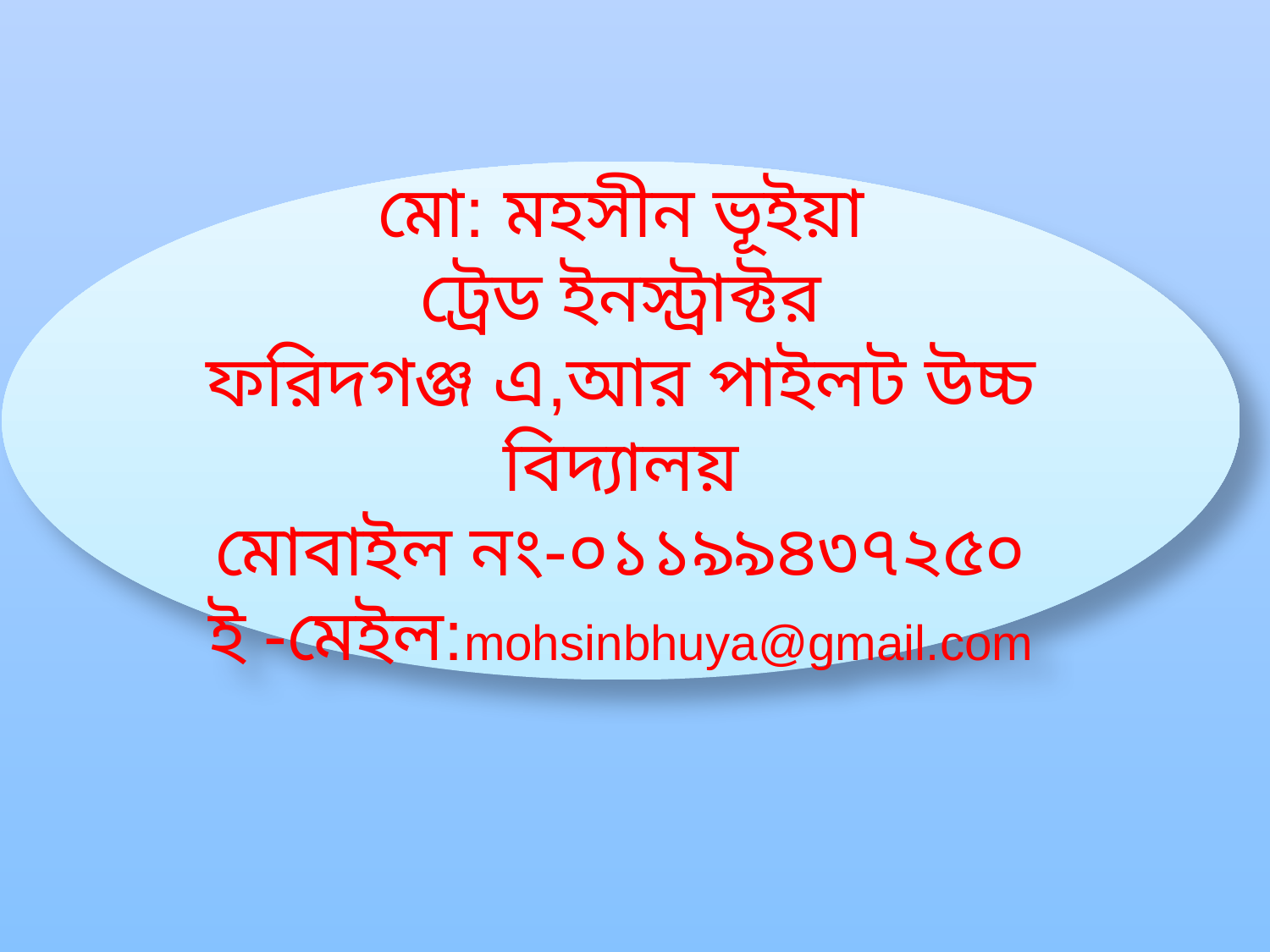

মো: মহসীন ভূইয়া
ট্রেড ইনস্ট্রাক্টর
ফরিদগঞ্জ এ,আর পাইলট উচ্চ বিদ্যালয়
মোবাইল নং-০১১৯৯৪৩৭২৫০
ই -মেইল:mohsinbhuya@gmail.com